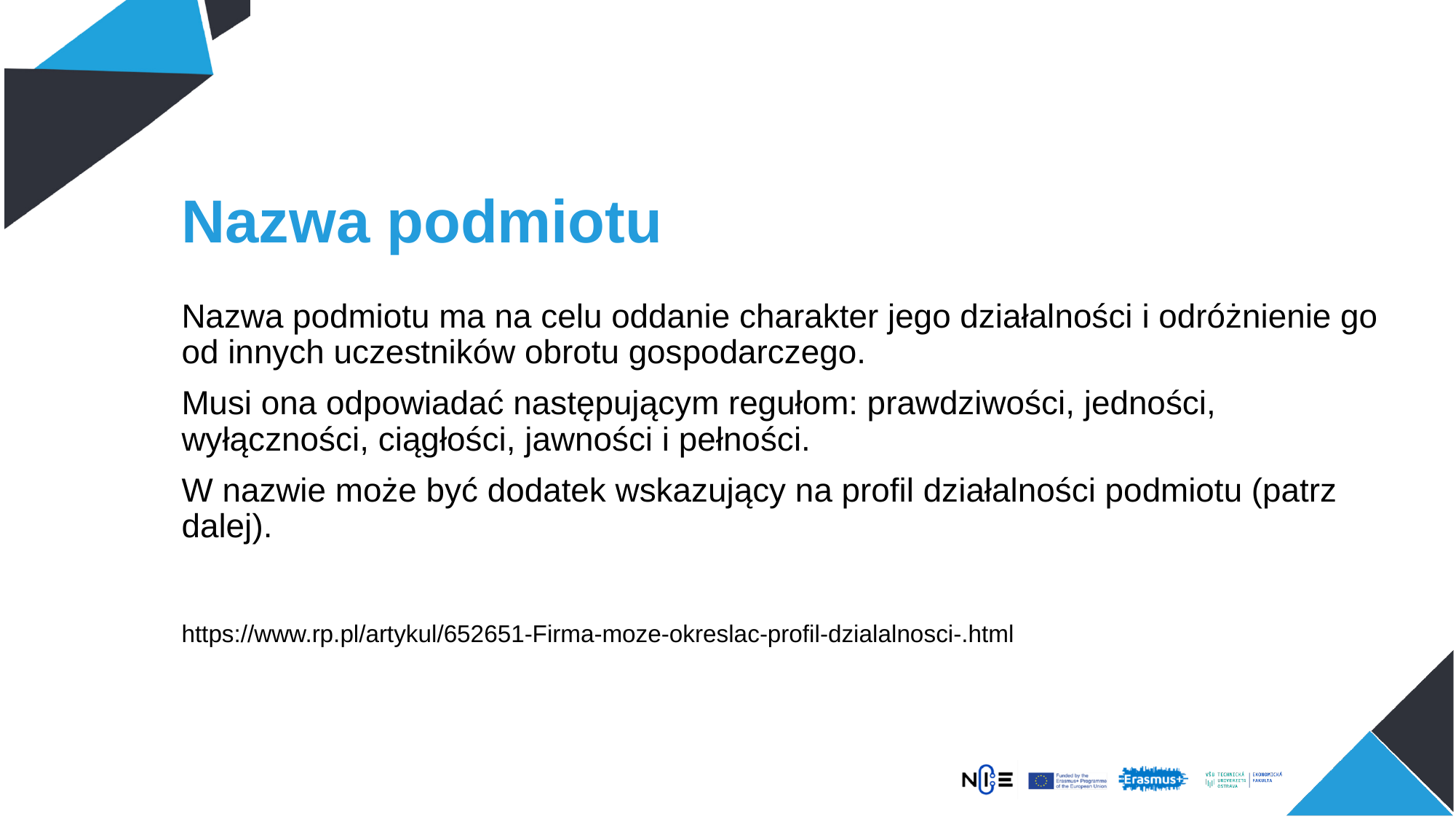

# Nazwa podmiotu
Nazwa podmiotu ma na celu oddanie charakter jego działalności i odróżnienie go od innych uczestników obrotu gospodarczego.
Musi ona odpowiadać następującym regułom: prawdziwości, jedności, wyłączności, ciągłości, jawności i pełności.
W nazwie może być dodatek wskazujący na profil działalności podmiotu (patrz dalej).

https://www.rp.pl/artykul/652651-Firma-moze-okreslac-profil-dzialalnosci-.html